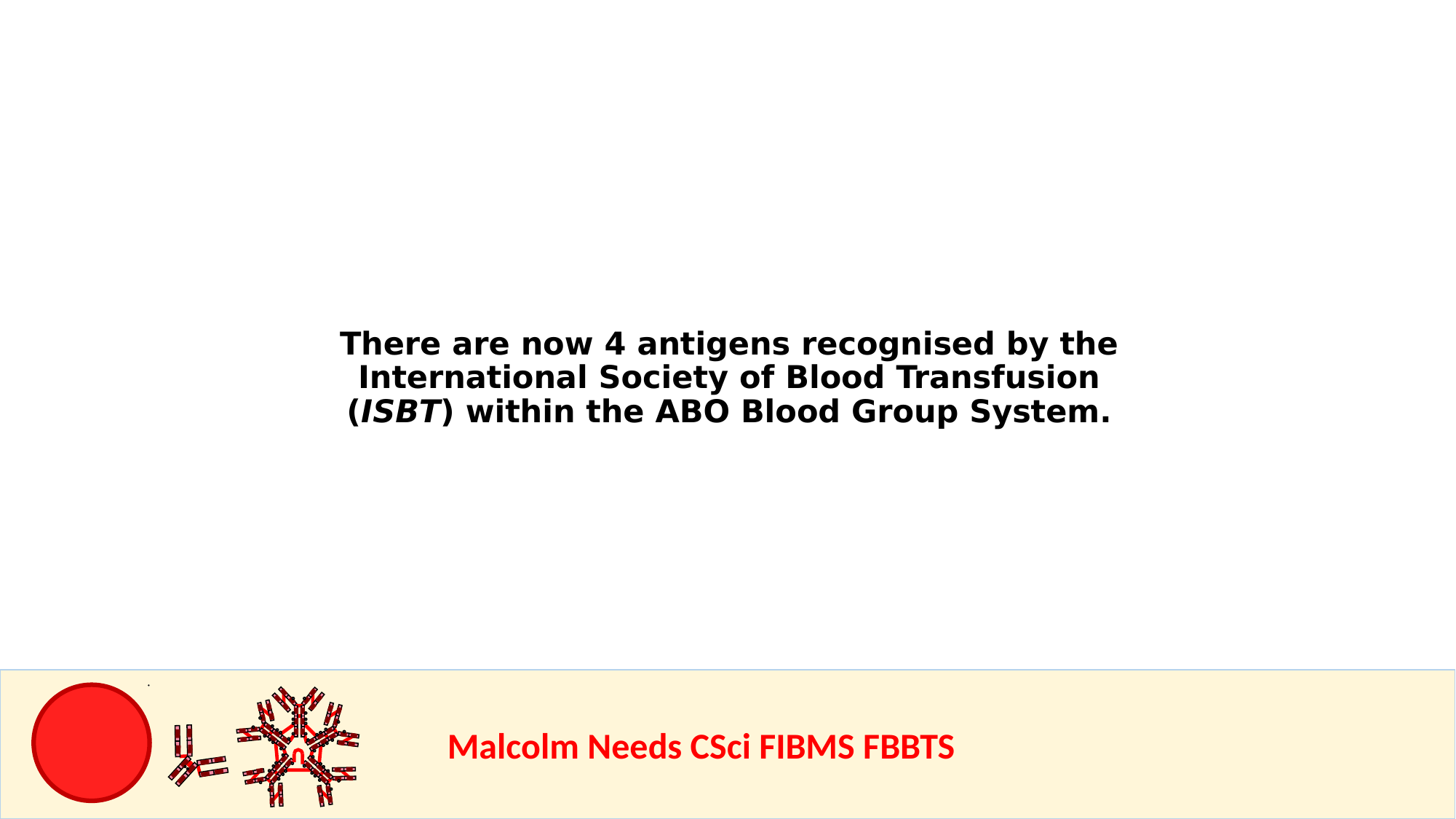

There are now 4 antigens recognised by the International Society of Blood Transfusion (ISBT) within the ABO Blood Group System.
				Malcolm Needs CSci FIBMS FBBTS